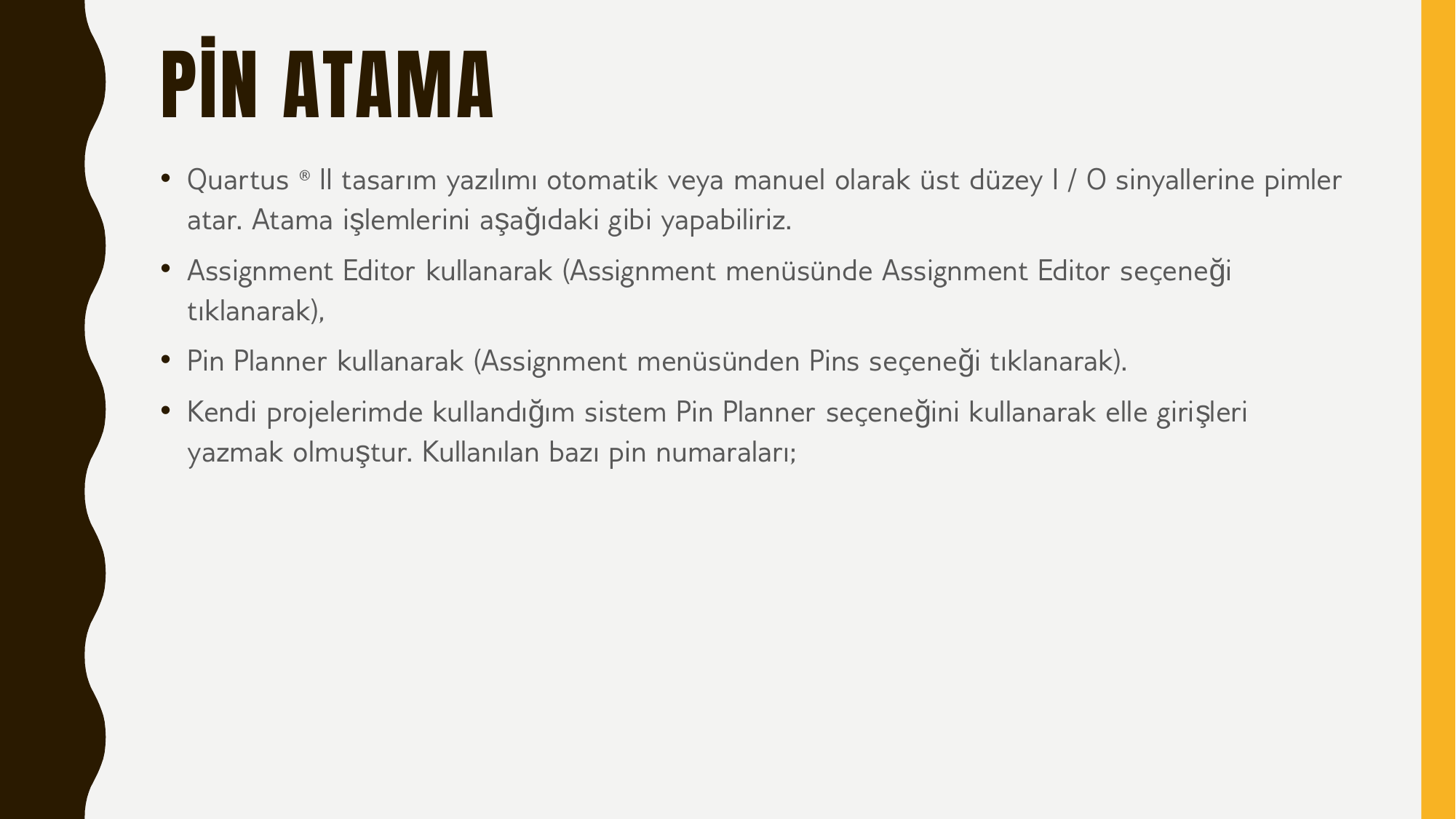

# Pin atama
Quartus ® II tasarım yazılımı otomatik veya manuel olarak üst düzey I / O sinyallerine pimler atar. Atama işlemlerini aşağıdaki gibi yapabiliriz.
Assignment Editor kullanarak (Assignment menüsünde Assignment Editor seçeneği tıklanarak),
Pin Planner kullanarak (Assignment menüsünden Pins seçeneği tıklanarak).
Kendi projelerimde kullandığım sistem Pin Planner seçeneğini kullanarak elle girişleri yazmak olmuştur. Kullanılan bazı pin numaraları;